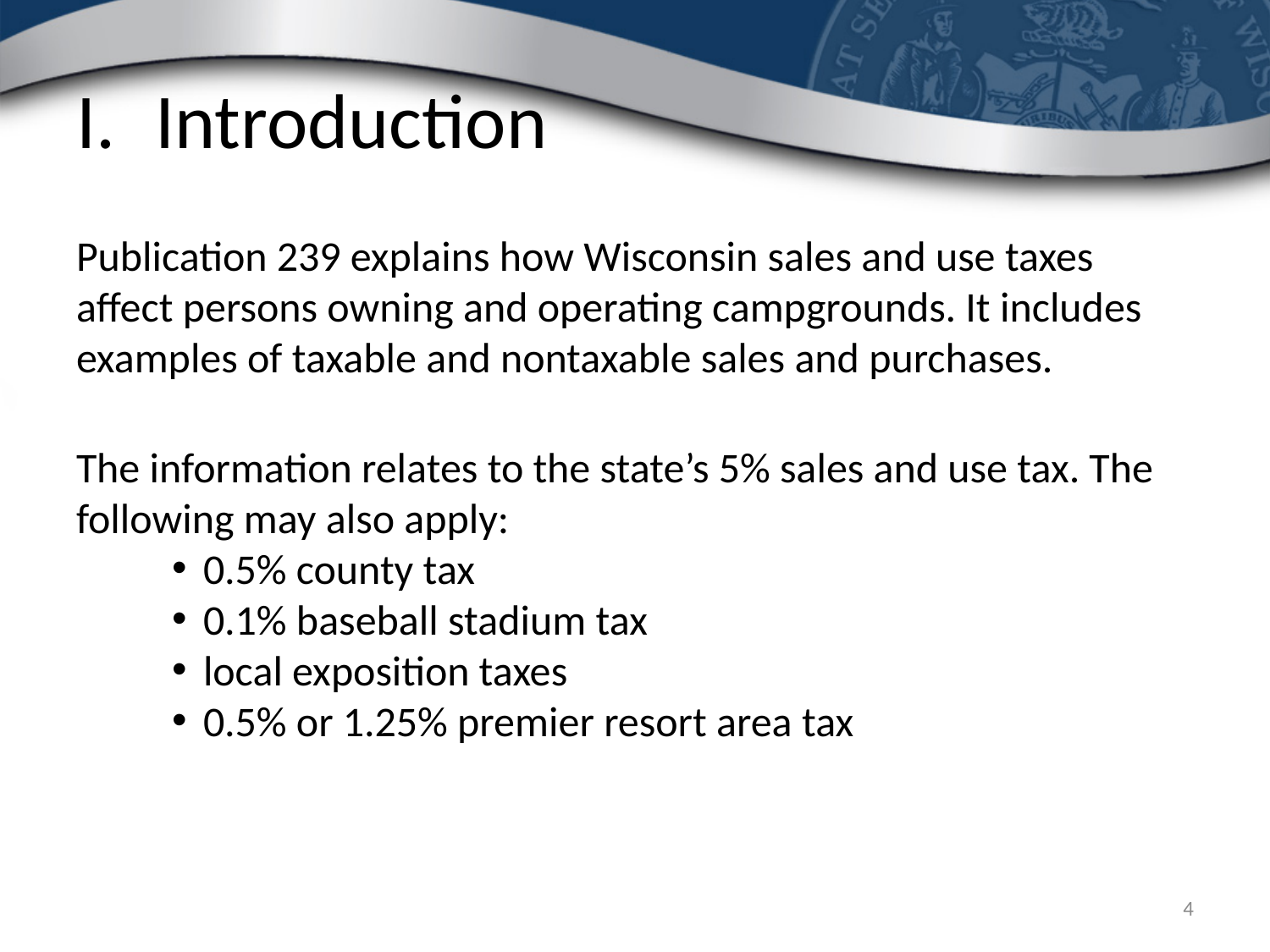

# Introduction
Publication 239 explains how Wisconsin sales and use taxes affect persons owning and operating campgrounds. It includes examples of taxable and nontaxable sales and purchases.

The information relates to the state’s 5% sales and use tax. The following may also apply:
0.5% county tax
0.1% baseball stadium tax
local exposition taxes
0.5% or 1.25% premier resort area tax
4